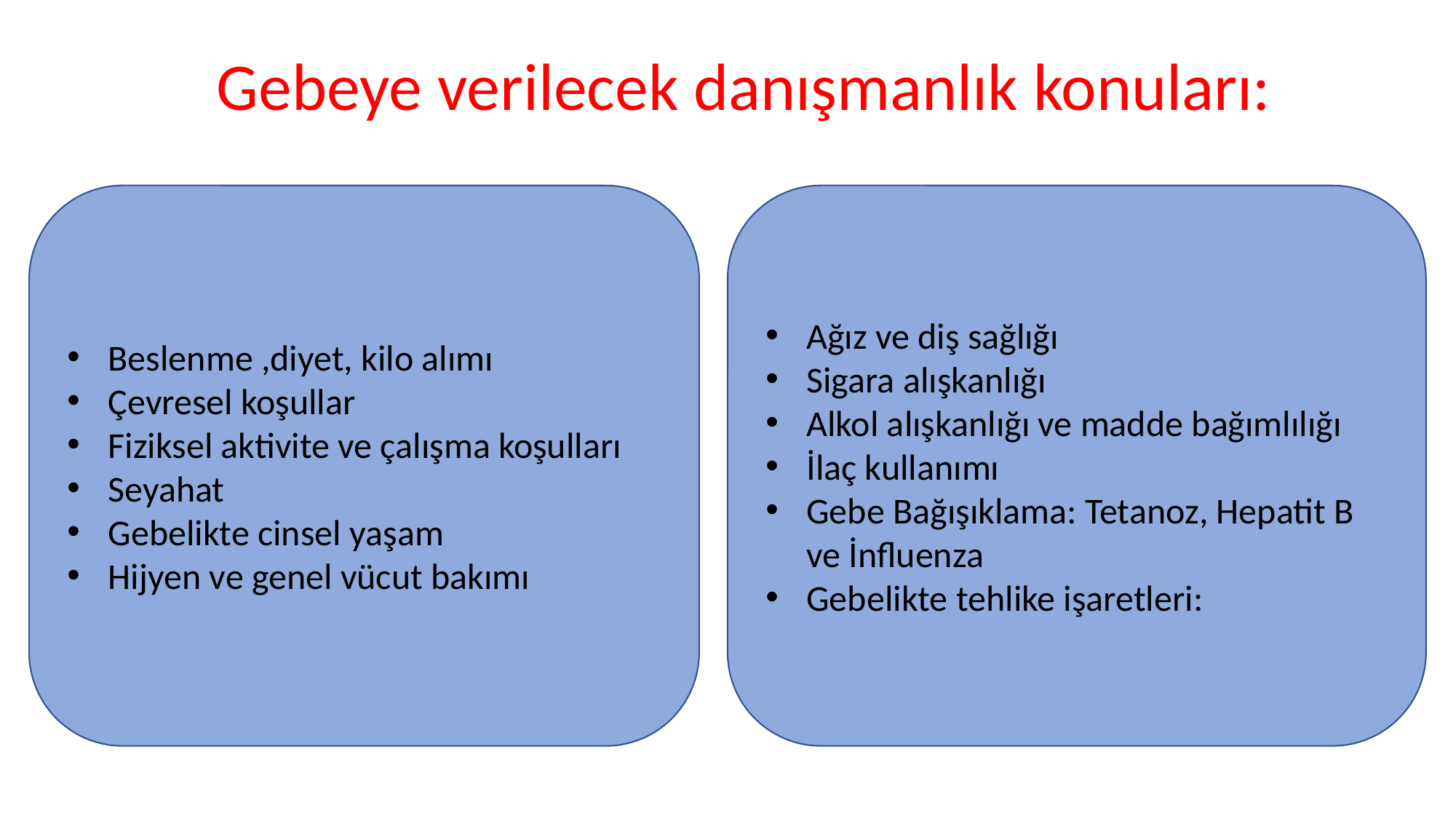

# Gebeye verilecek danışmanlık konuları:
Beslenme ,diyet, kilo alımı
Çevresel koşullar
Fiziksel aktivite ve çalışma koşulları
Seyahat
Gebelikte cinsel yaşam
Hijyen ve genel vücut bakımı
Ağız ve diş sağlığı
Sigara alışkanlığı
Alkol alışkanlığı ve madde bağımlılığı
İlaç kullanımı
Gebe Bağışıklama: Tetanoz, Hepatit B ve İnfluenza
Gebelikte tehlike işaretleri: